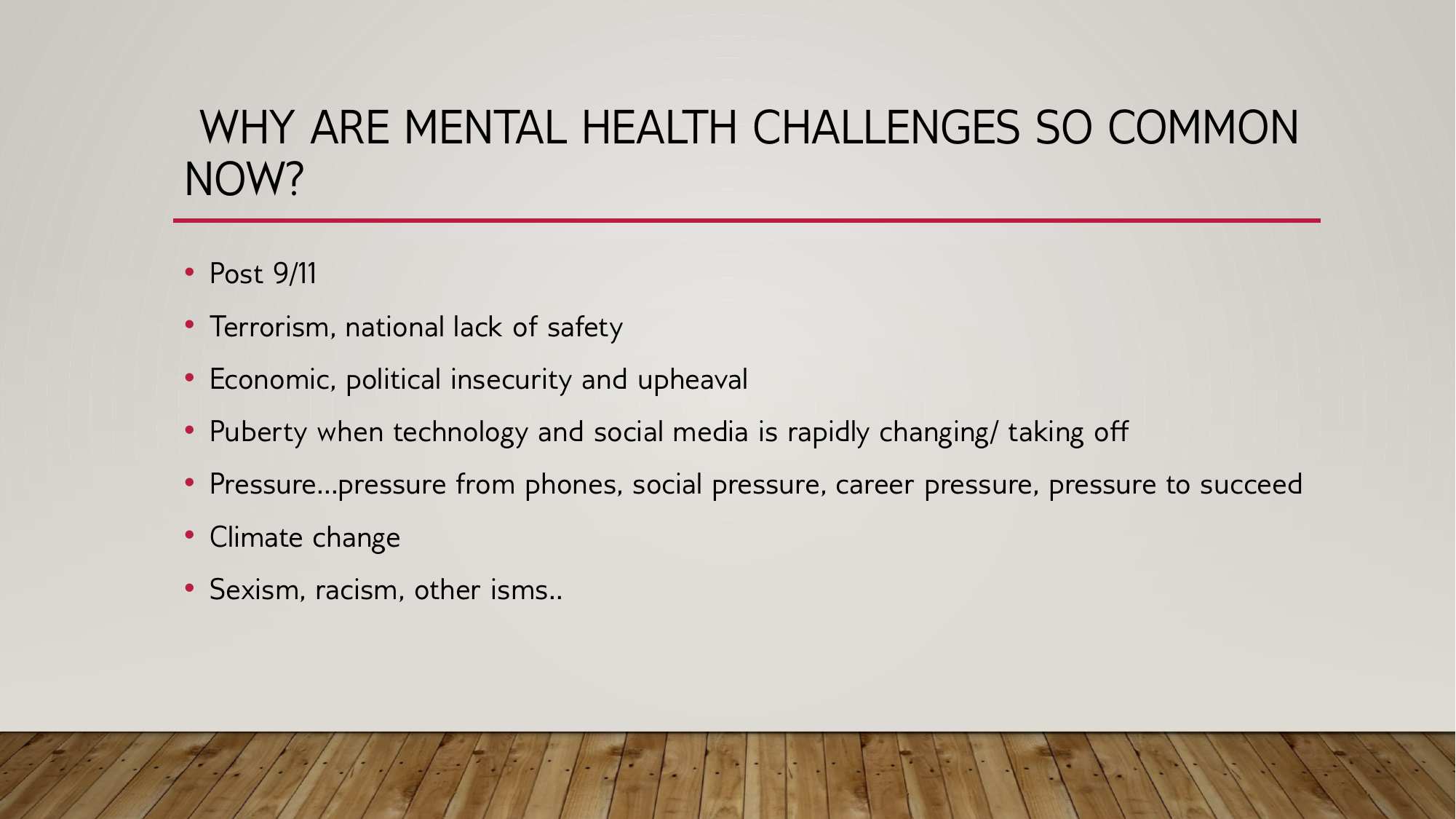

# Why are mental health challenges so common now?
Post 9/11
Terrorism, national lack of safety
Economic, political insecurity and upheaval
Puberty when technology and social media is rapidly changing/ taking off
Pressure...pressure from phones, social pressure, career pressure, pressure to succeed
Climate change
Sexism, racism, other isms..